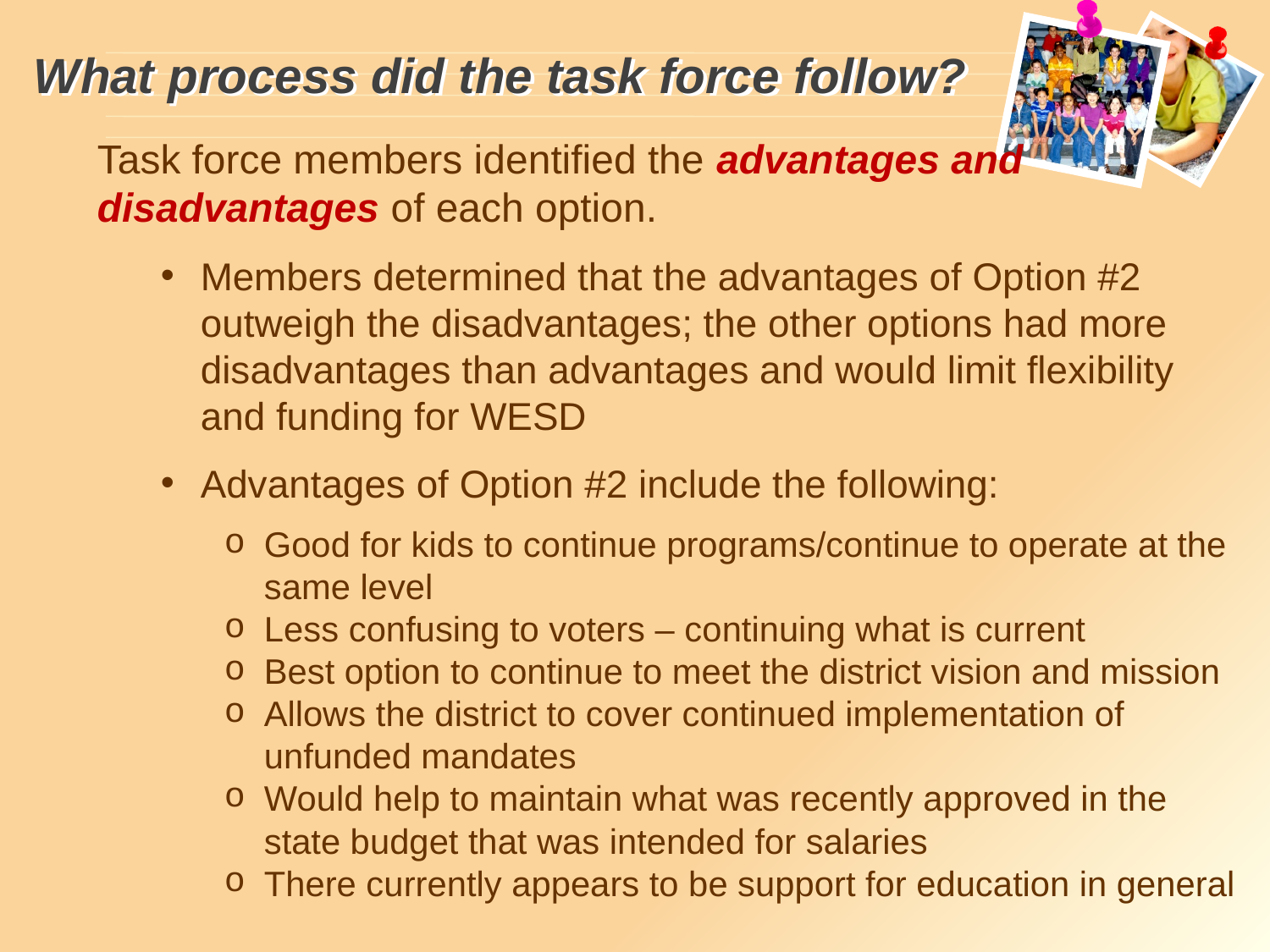

# What process did the task force follow?
Task force members identified the advantages and disadvantages of each option.

Members determined that the advantages of Option #2 outweigh the disadvantages; the other options had more disadvantages than advantages and would limit flexibility and funding for WESD

Advantages of Option #2 include the following:

Good for kids to continue programs/continue to operate at the same level
Less confusing to voters – continuing what is current
Best option to continue to meet the district vision and mission
Allows the district to cover continued implementation of unfunded mandates
Would help to maintain what was recently approved in the state budget that was intended for salaries
There currently appears to be support for education in general